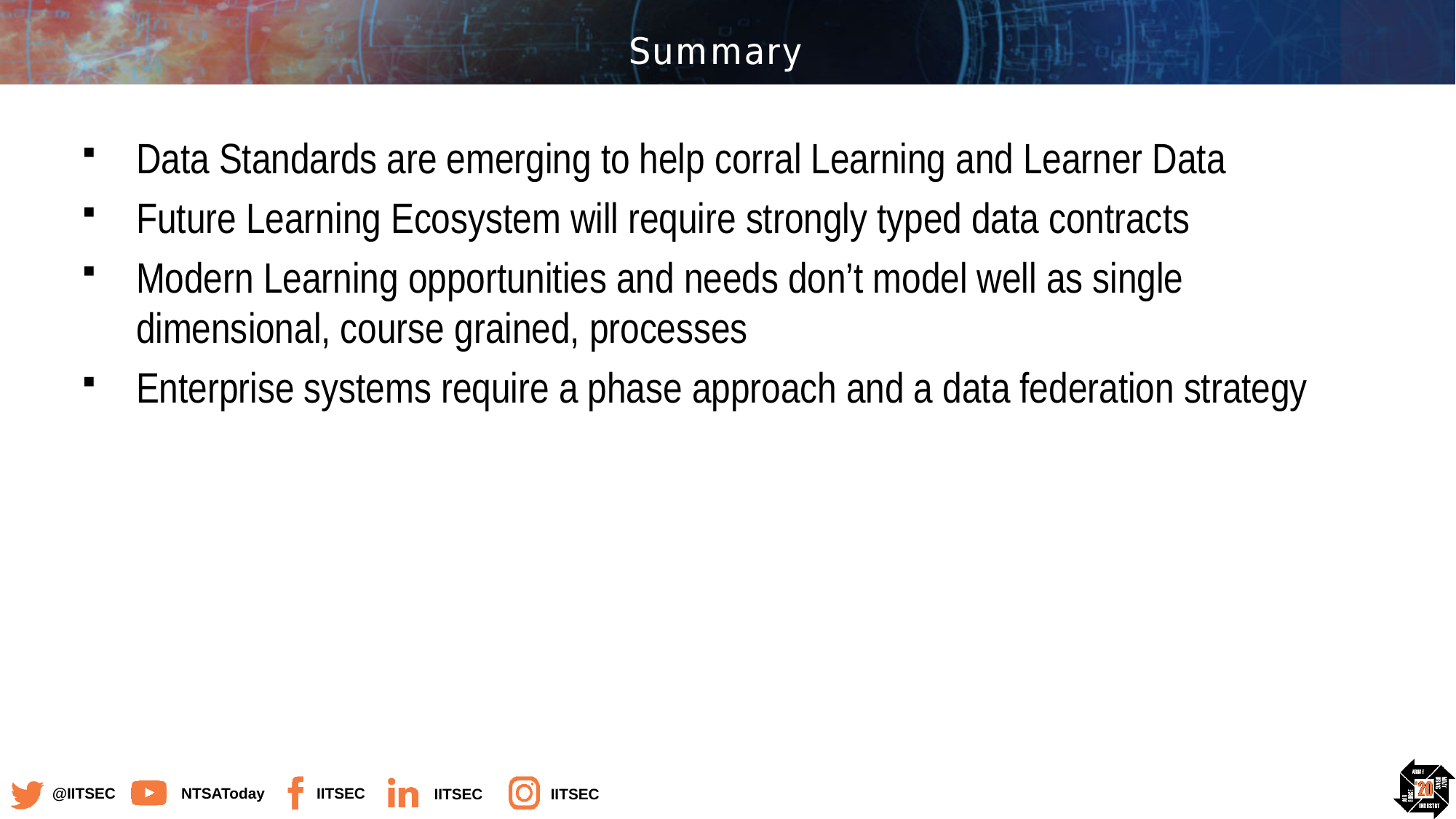

# Summary
Data Standards are emerging to help corral Learning and Learner Data
Future Learning Ecosystem will require strongly typed data contracts
Modern Learning opportunities and needs don’t model well as single dimensional, course grained, processes
Enterprise systems require a phase approach and a data federation strategy